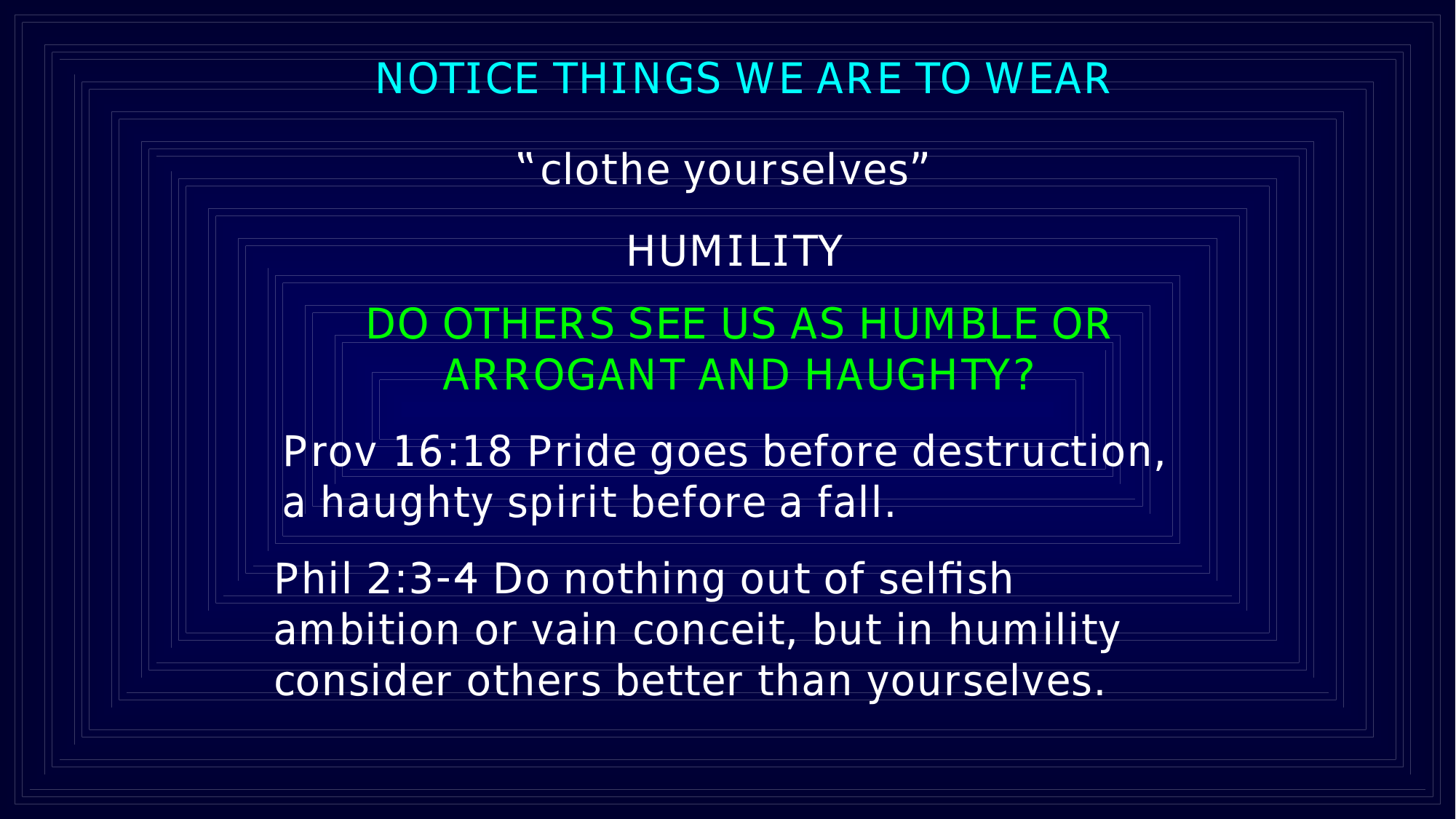

NOTICE THINGS WE ARE TO WEAR
“clothe yourselves”

HUMILITY

DO OTHERS SEE US AS HUMBLE OR ARROGANT AND HAUGHTY?
Prov 16:18 Pride goes before destruction,
a haughty spirit before a fall.

Phil 2:3-4 Do nothing out of selfish ambition or vain conceit, but in humility consider others better than yourselves.